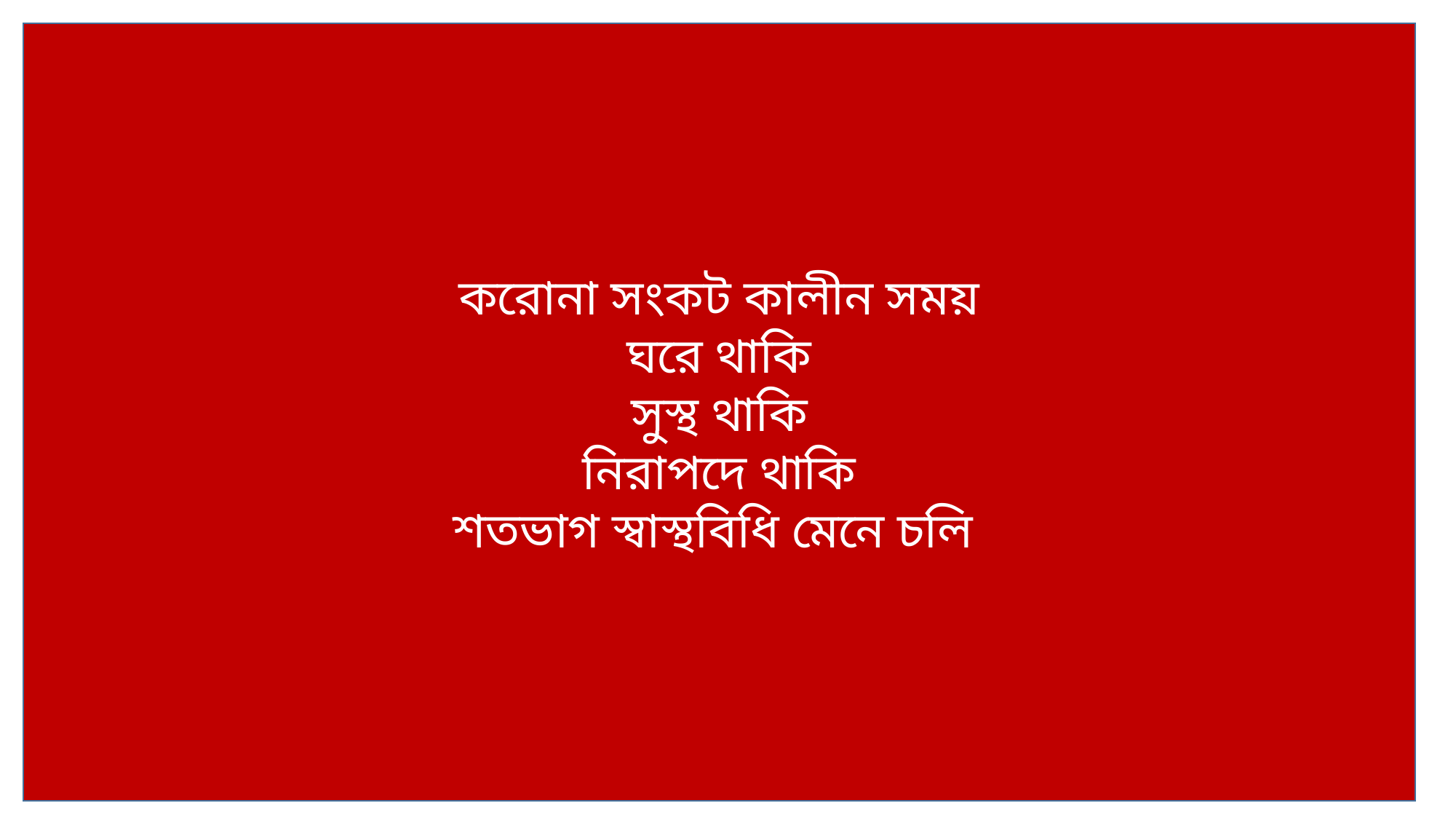

করোনা সংকট কালীন সময়
ঘরে থাকি
সুস্থ থাকি
নিরাপদে থাকি
শতভাগ স্বাস্থবিধি মেনে চলি